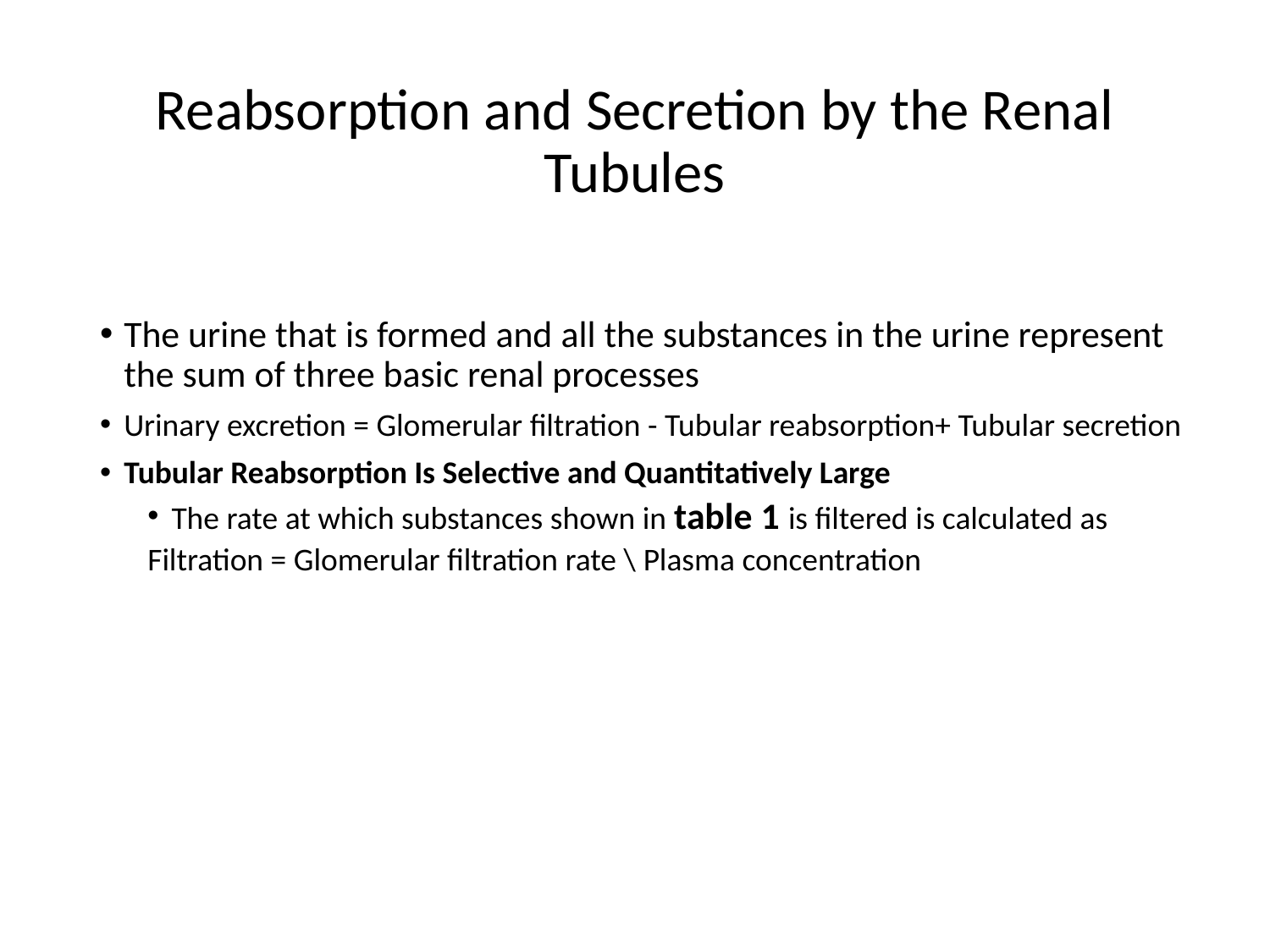

# Reabsorption and Secretion by the Renal Tubules
The urine that is formed and all the substances in the urine represent the sum of three basic renal processes
Urinary excretion = Glomerular filtration - Tubular reabsorption+ Tubular secretion
Tubular Reabsorption Is Selective and Quantitatively Large
The rate at which substances shown in table 1 is filtered is calculated as
Filtration = Glomerular filtration rate \ Plasma concentration